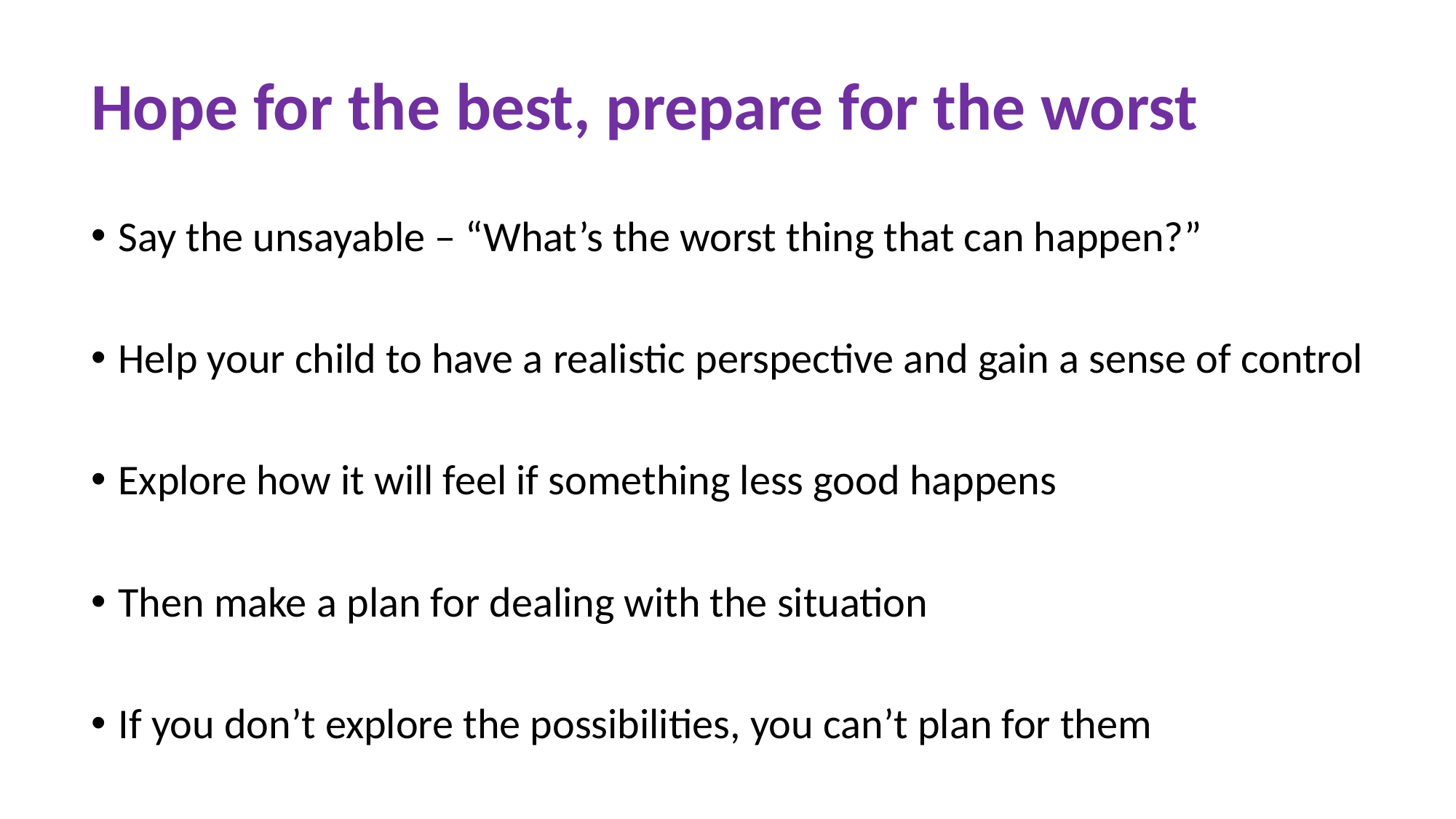

# Hope for the best, prepare for the worst
Say the unsayable – “What’s the worst thing that can happen?”

Help your child to have a realistic perspective and gain a sense of control

Explore how it will feel if something less good happens

Then make a plan for dealing with the situation

If you don’t explore the possibilities, you can’t plan for them